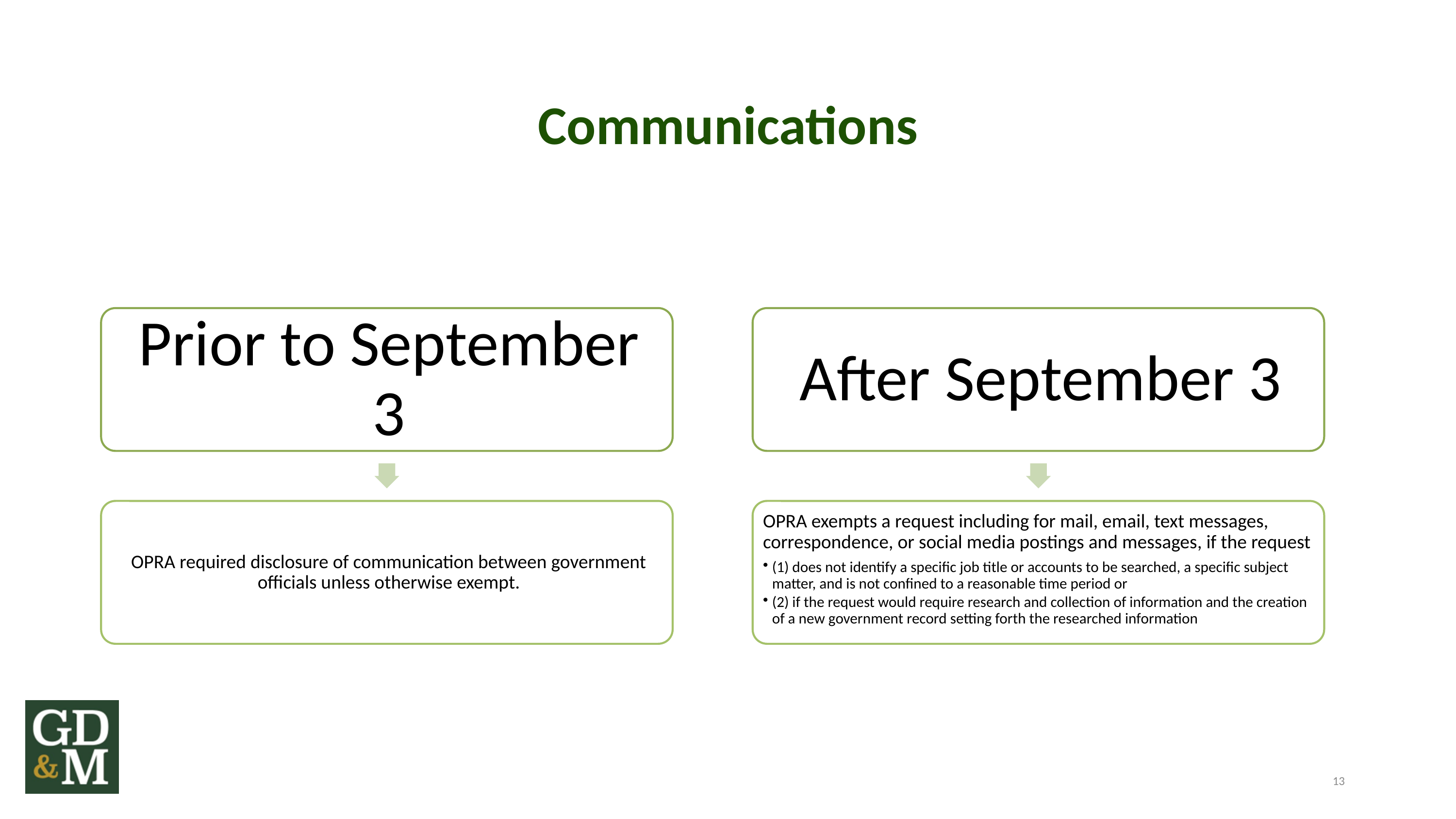

# Communications
Prior to September 3
OPRA required disclosure of communication between government officials unless otherwise exempt.
After September 3
OPRA exempts a request including for mail, email, text messages, correspondence, or social media postings and messages, if the request
(1) does not identify a specific job title or accounts to be searched, a specific subject matter, and is not confined to a reasonable time period or
(2) if the request would require research and collection of information and the creation of a new government record setting forth the researched information
13